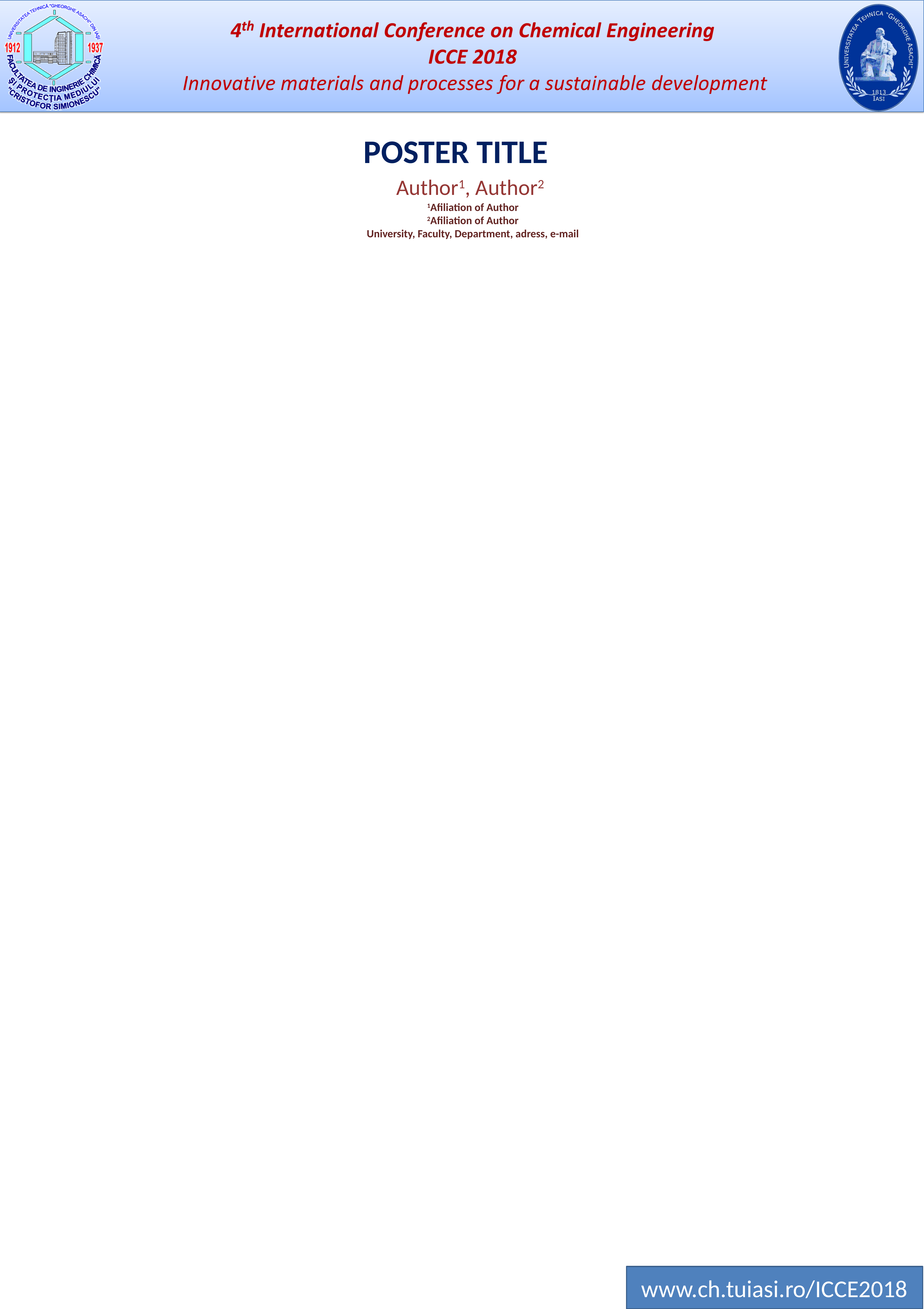

POSTER TITLE
Author1, Author2
1Afiliation of Author
2Afiliation of Author
University, Faculty, Department, adress, e-mail
www.ch.tuiasi.ro/ICCE2018